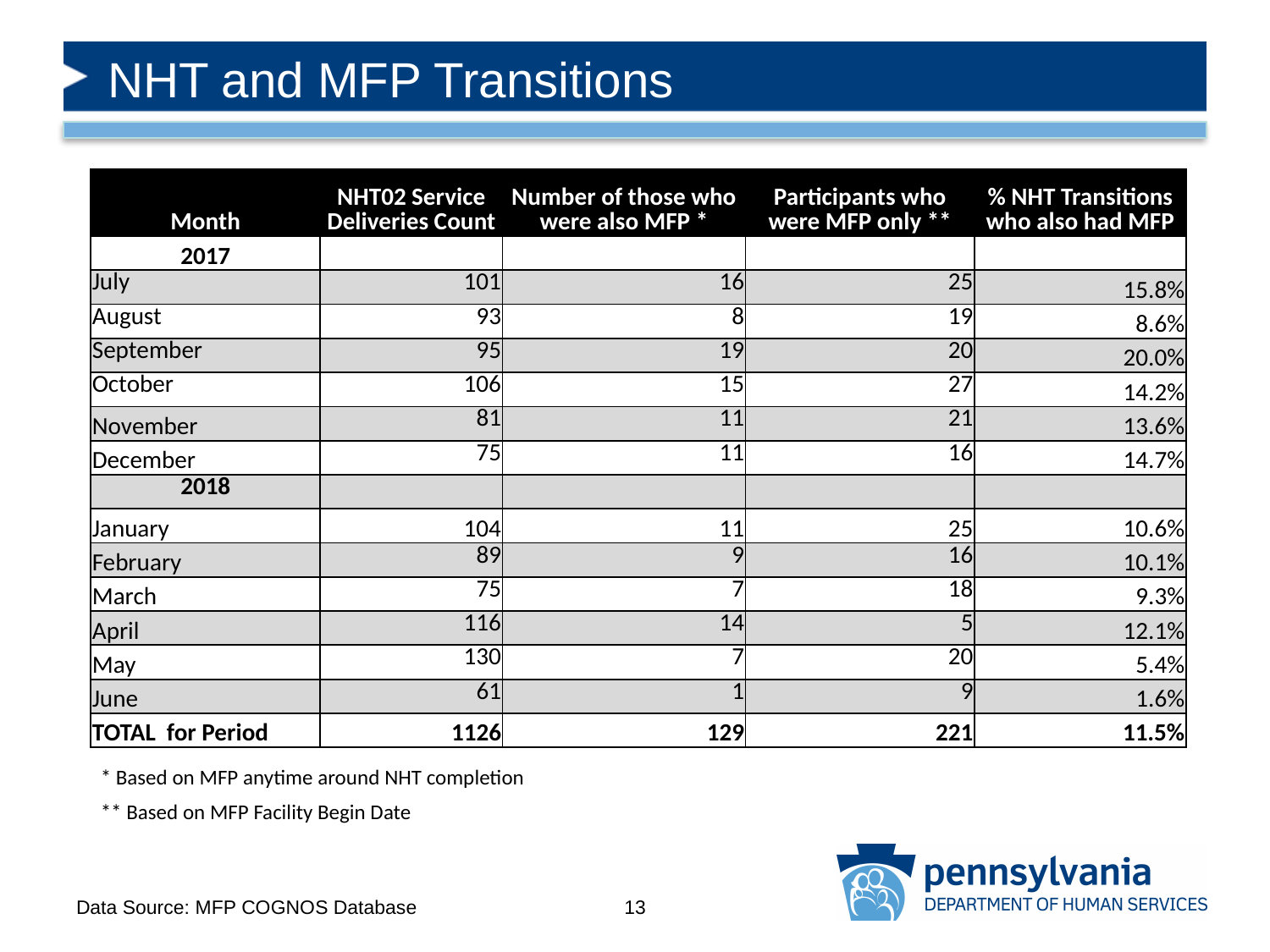

# NHT and MFP Transitions
| Month | NHT02 Service Deliveries Count | Number of those who were also MFP \* | Participants who were MFP only \*\* | % NHT Transitions who also had MFP |
| --- | --- | --- | --- | --- |
| 2017 |  |  |  |  |
| July | 101 | 16 | 25 | 15.8% |
| August | 93 | 8 | 19 | 8.6% |
| September | 95 | 19 | 20 | 20.0% |
| October | 106 | 15 | 27 | 14.2% |
| November | 81 | 11 | 21 | 13.6% |
| December | 75 | 11 | 16 | 14.7% |
| 2018 |  |  |  |  |
| January | 104 | 11 | 25 | 10.6% |
| February | 89 | 9 | 16 | 10.1% |
| March | 75 | 7 | 18 | 9.3% |
| April | 116 | 14 | 5 | 12.1% |
| May | 130 | 7 | 20 | 5.4% |
| June | 61 | 1 | 9 | 1.6% |
| TOTAL for Period | 1126 | 129 | 221 | 11.5% |
| \* Based on MFP anytime around NHT completion |
| --- |
| \*\* Based on MFP Facility Begin Date |
Data Source: MFP COGNOS Database
13